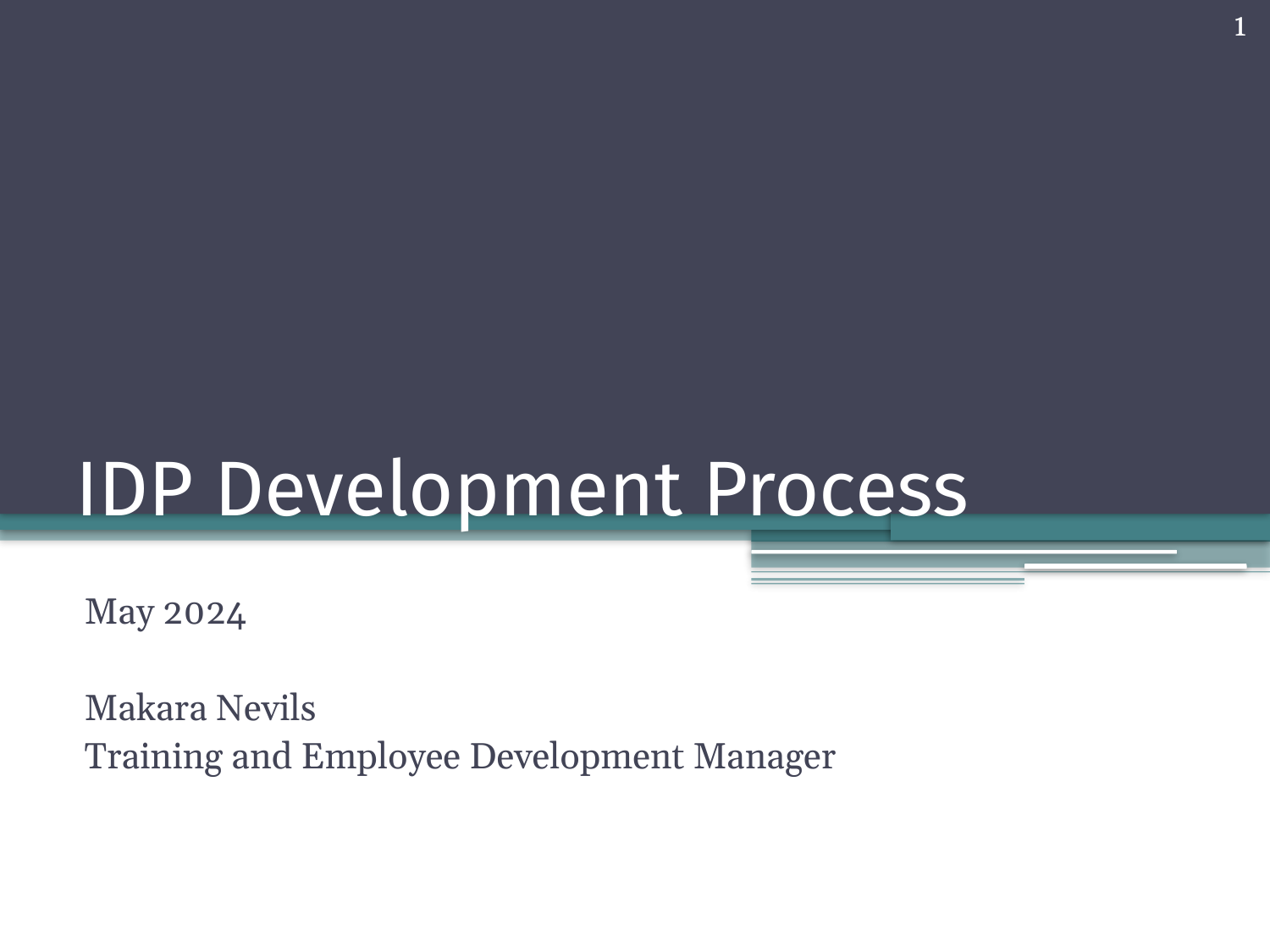

1
# IDP Development Process
May 2024

Makara Nevils
Training and Employee Development Manager